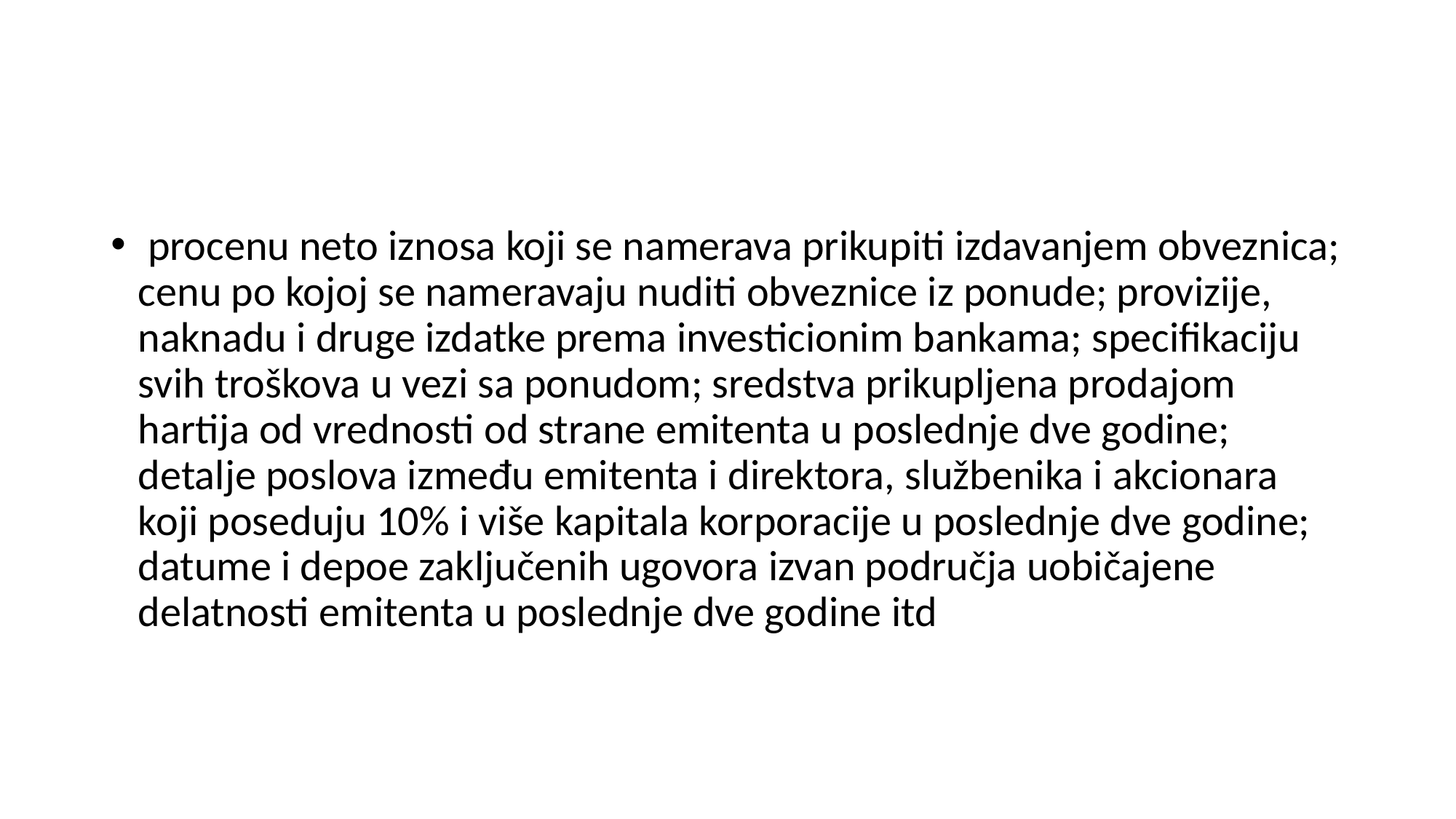

#
 procenu neto iznosa koji se namerava prikupiti izdavanjem obveznica; cenu po kojoj se nameravaju nuditi obveznice iz ponude; provizije, naknadu i druge izdatke prema investicionim bankama; specifikaciju svih troškova u vezi sa ponudom; sredstva prikupljena prodajom hartija od vrednosti od strane emitenta u poslednje dve godine; detalje poslova između emitenta i direktora, službenika i akcionara koji poseduju 10% i više kapitala korporacije u poslednje dve godine; datume i depoe zaključenih ugovora izvan područja uobičajene delatnosti emitenta u poslednje dve godine itd